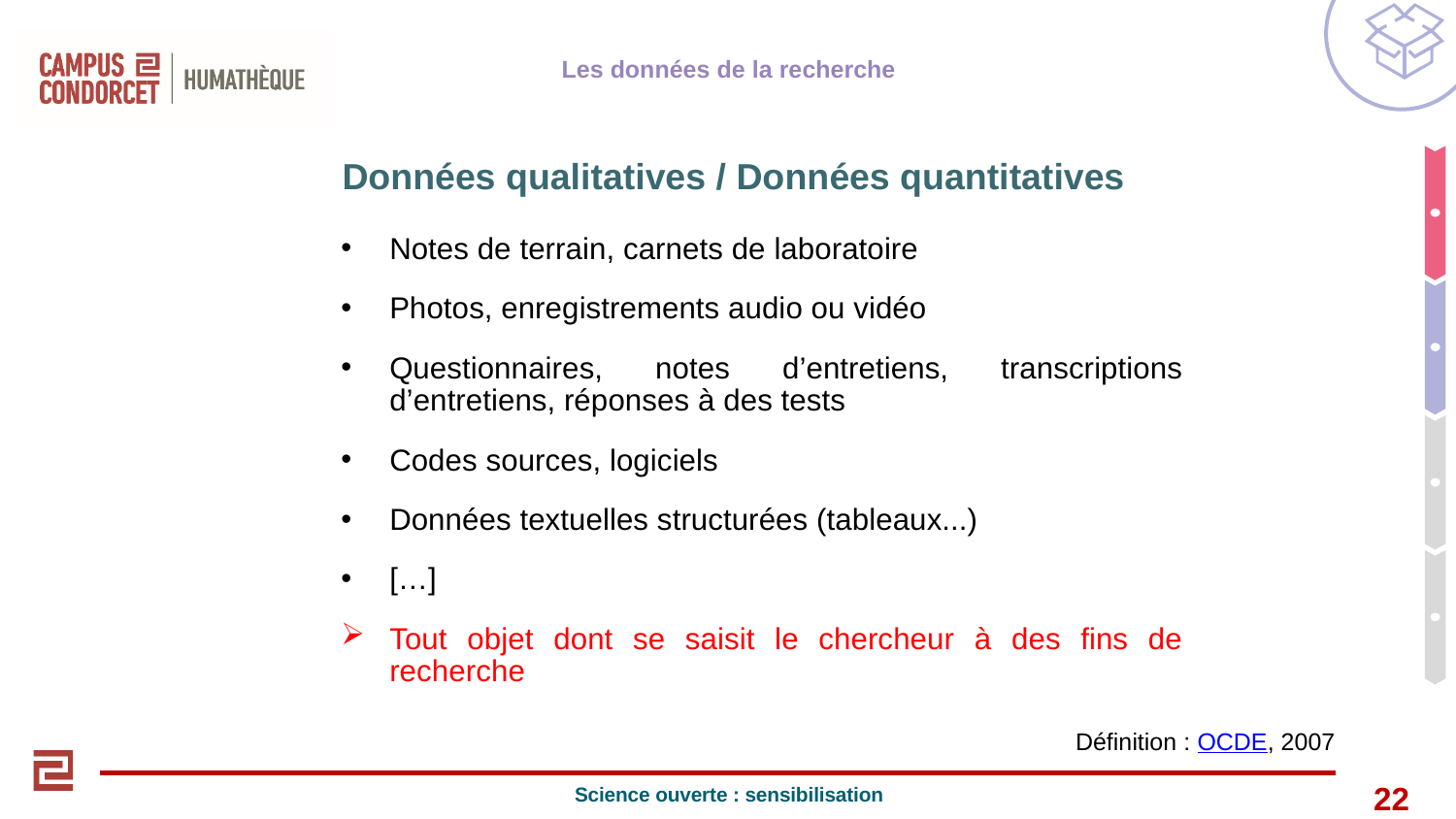

# Les données de la recherche
Données qualitatives / Données quantitatives
Notes de terrain, carnets de laboratoire
Photos, enregistrements audio ou vidéo
Questionnaires, notes d’entretiens, transcriptions d’entretiens, réponses à des tests
Codes sources, logiciels
Données textuelles structurées (tableaux...)
[…]
Tout objet dont se saisit le chercheur à des fins de recherche

Définition : OCDE, 2007
22
Science ouverte : sensibilisation